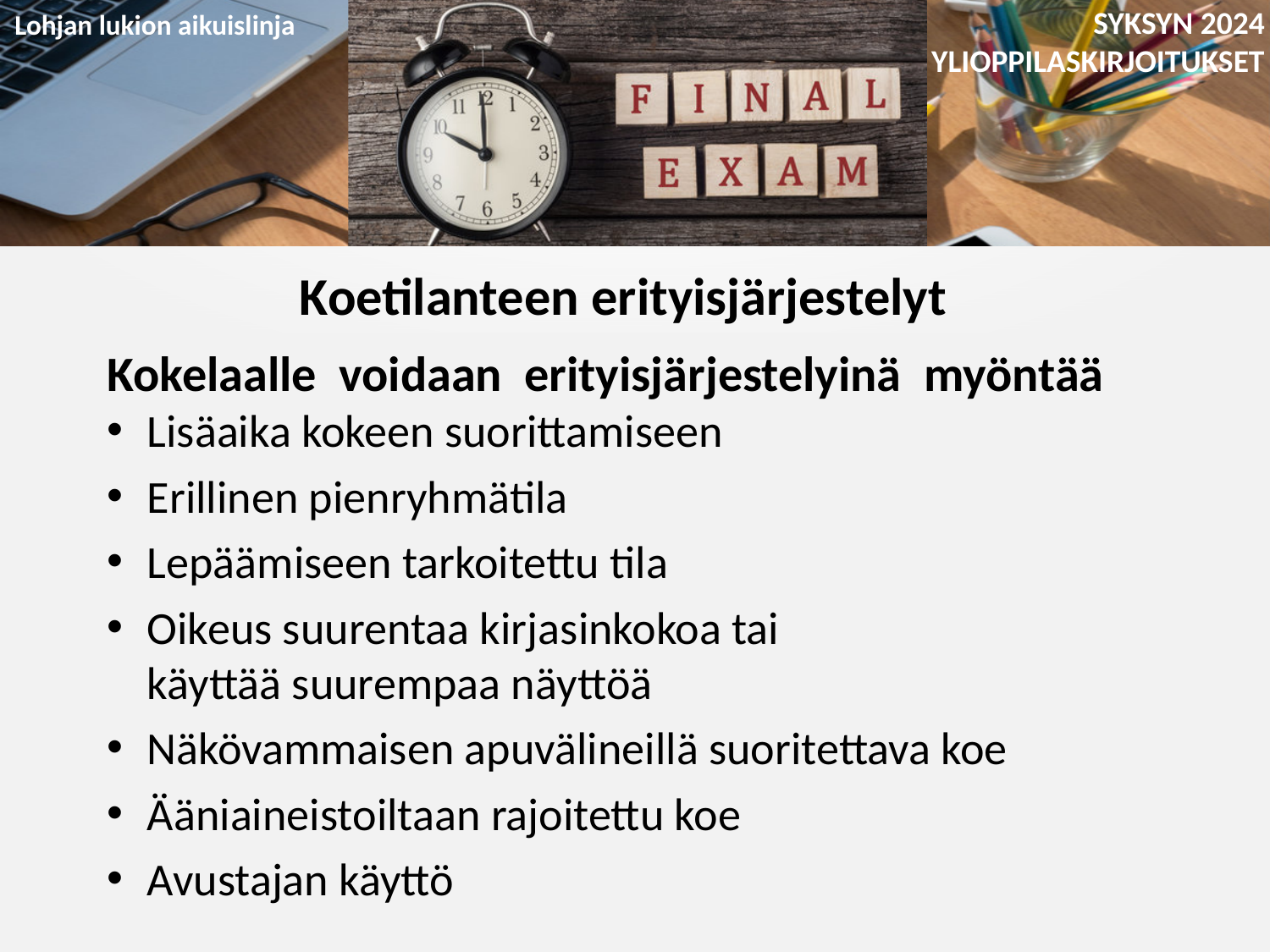

Koetilanteen erityisjärjestelyt
Kokelaalle  voidaan  erityisjärjestelyinä  myöntää
Lisäaika kokeen suorittamiseen
Erillinen pienryhmätila
Lepäämiseen tarkoitettu tila
Oikeus suurentaa kirjasinkokoa tai
käyttää suurempaa näyttöä
Näkövammaisen apuvälineillä suoritettava koe
Ääniaineistoiltaan rajoitettu koe
Avustajan käyttö